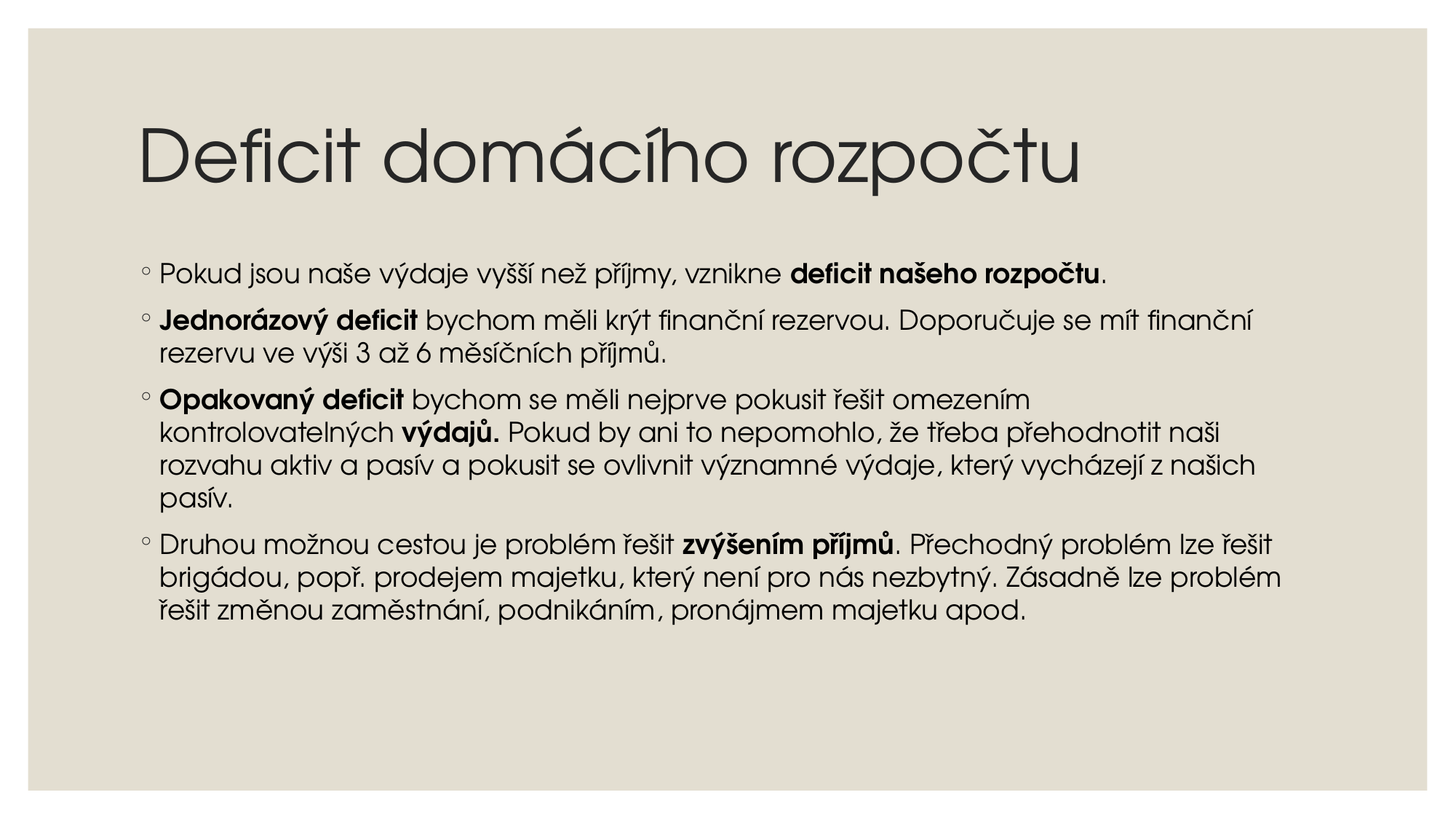

# Deficit domácího rozpočtu
Pokud jsou naše výdaje vyšší než příjmy, vznikne deficit našeho rozpočtu.
Jednorázový deficit bychom měli krýt finanční rezervou. Doporučuje se mít finanční rezervu ve výši 3 až 6 měsíčních příjmů.
Opakovaný deficit bychom se měli nejprve pokusit řešit omezením kontrolovatelných výdajů. Pokud by ani to nepomohlo, že třeba přehodnotit naši rozvahu aktiv a pasív a pokusit se ovlivnit významné výdaje, který vycházejí z našich pasív.
Druhou možnou cestou je problém řešit zvýšením příjmů. Přechodný problém lze řešit brigádou, popř. prodejem majetku, který není pro nás nezbytný. Zásadně lze problém řešit změnou zaměstnání, podnikáním, pronájmem majetku apod.